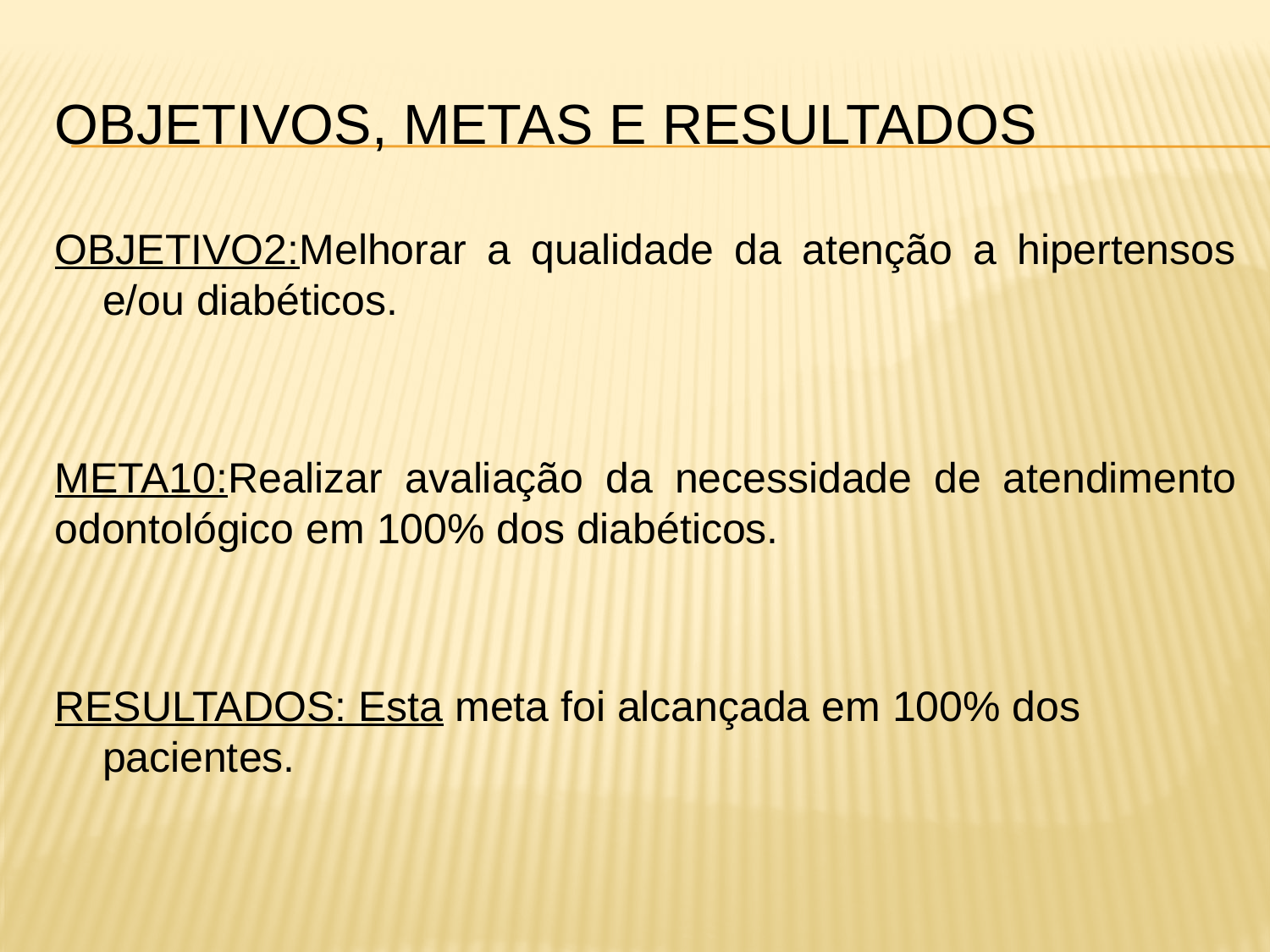

# Objetivos, metas e resultados
OBJETIVO2:Melhorar a qualidade da atenção a hipertensos e/ou diabéticos.

META10:Realizar avaliação da necessidade de atendimento odontológico em 100% dos diabéticos.

RESULTADOS: Esta meta foi alcançada em 100% dos pacientes.